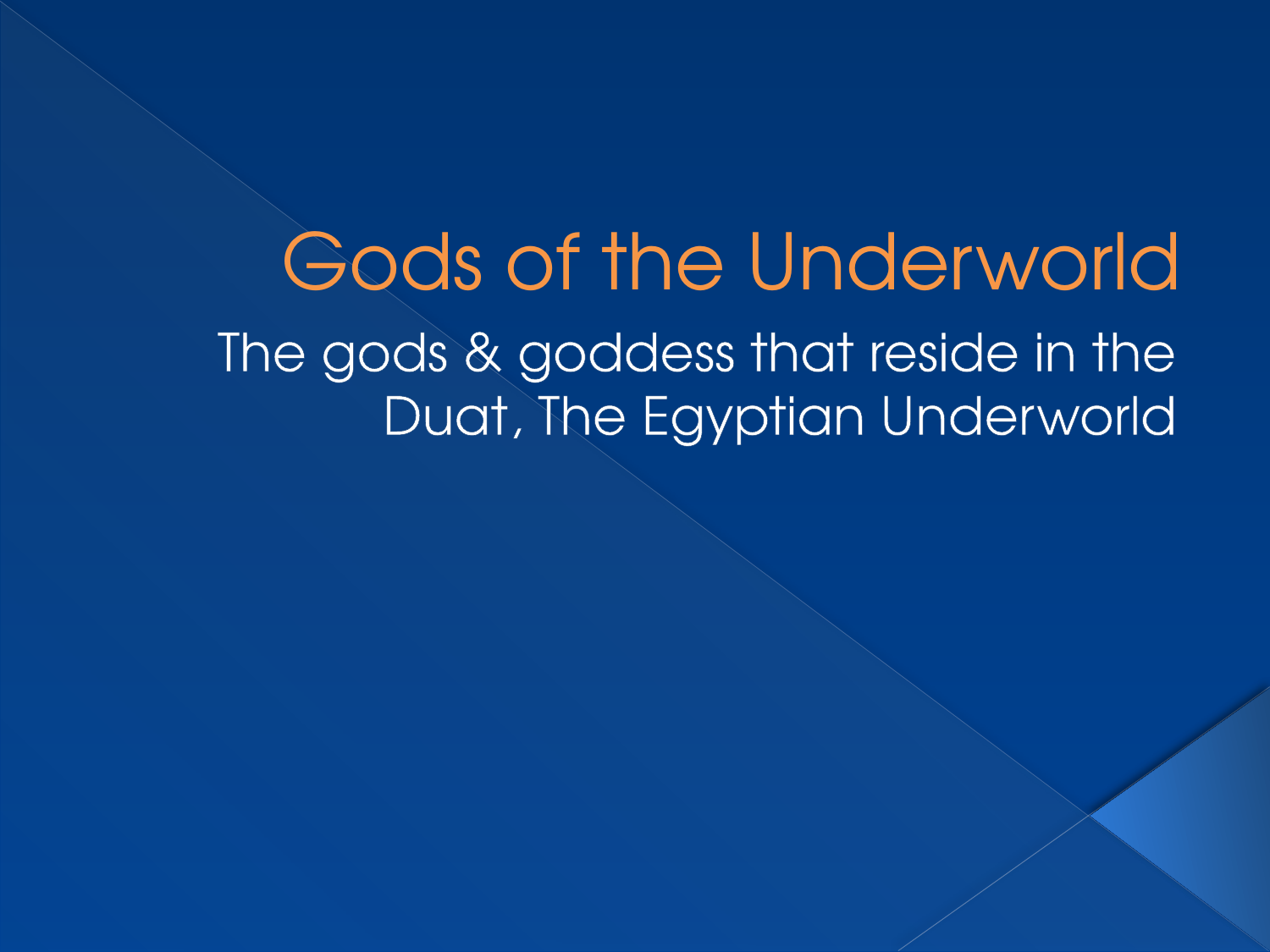

# Gods of the Underworld
The gods & goddess that reside in the Duat, The Egyptian Underworld